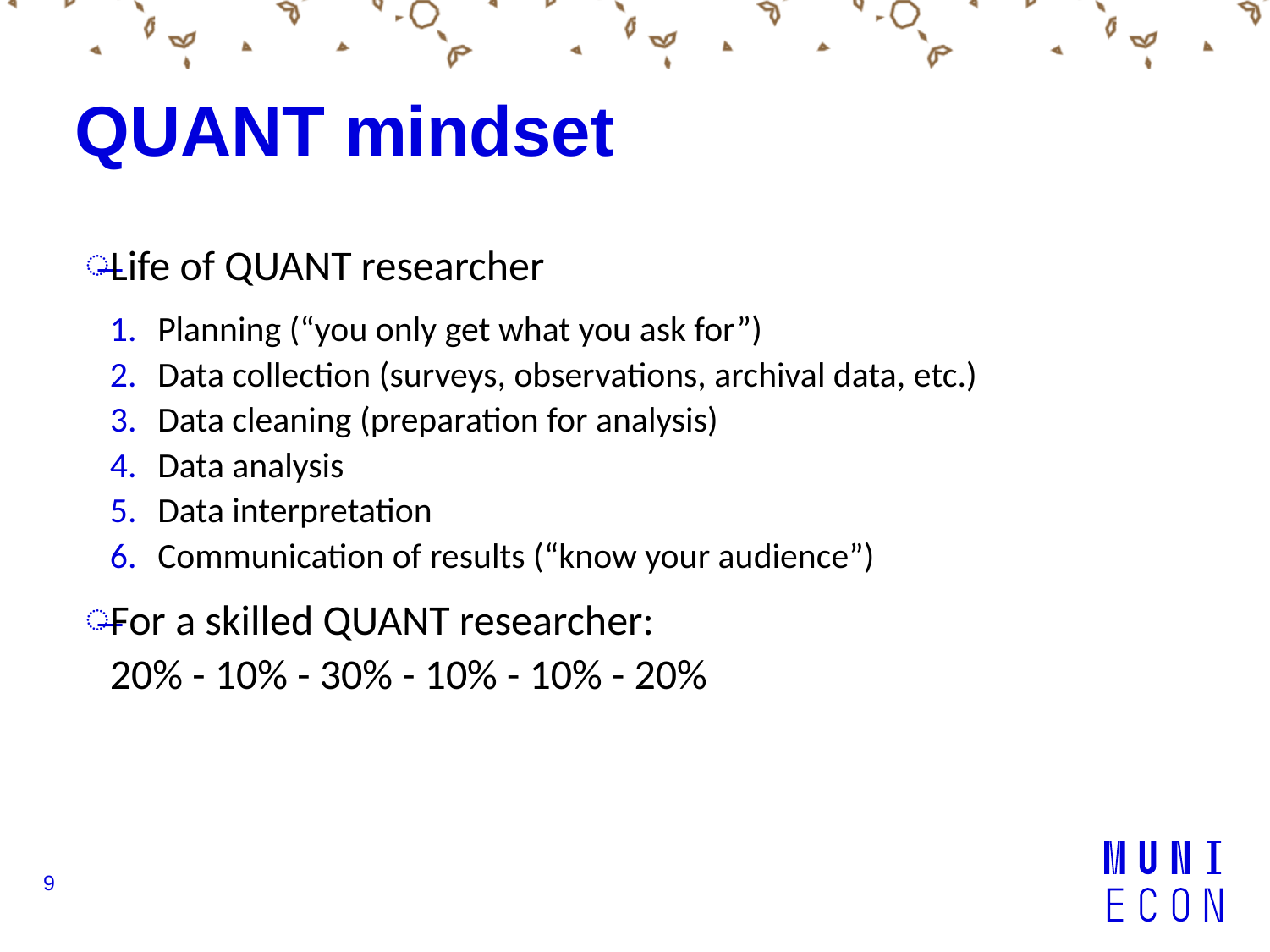

# QUANT mindset
Life of QUANT researcher
Planning (“you only get what you ask for”)
Data collection (surveys, observations, archival data, etc.)
Data cleaning (preparation for analysis)
Data analysis
Data interpretation
Communication of results (“know your audience”)
For a skilled QUANT researcher:                                                     20% - 10% - 30% - 10% - 10% - 20%

9